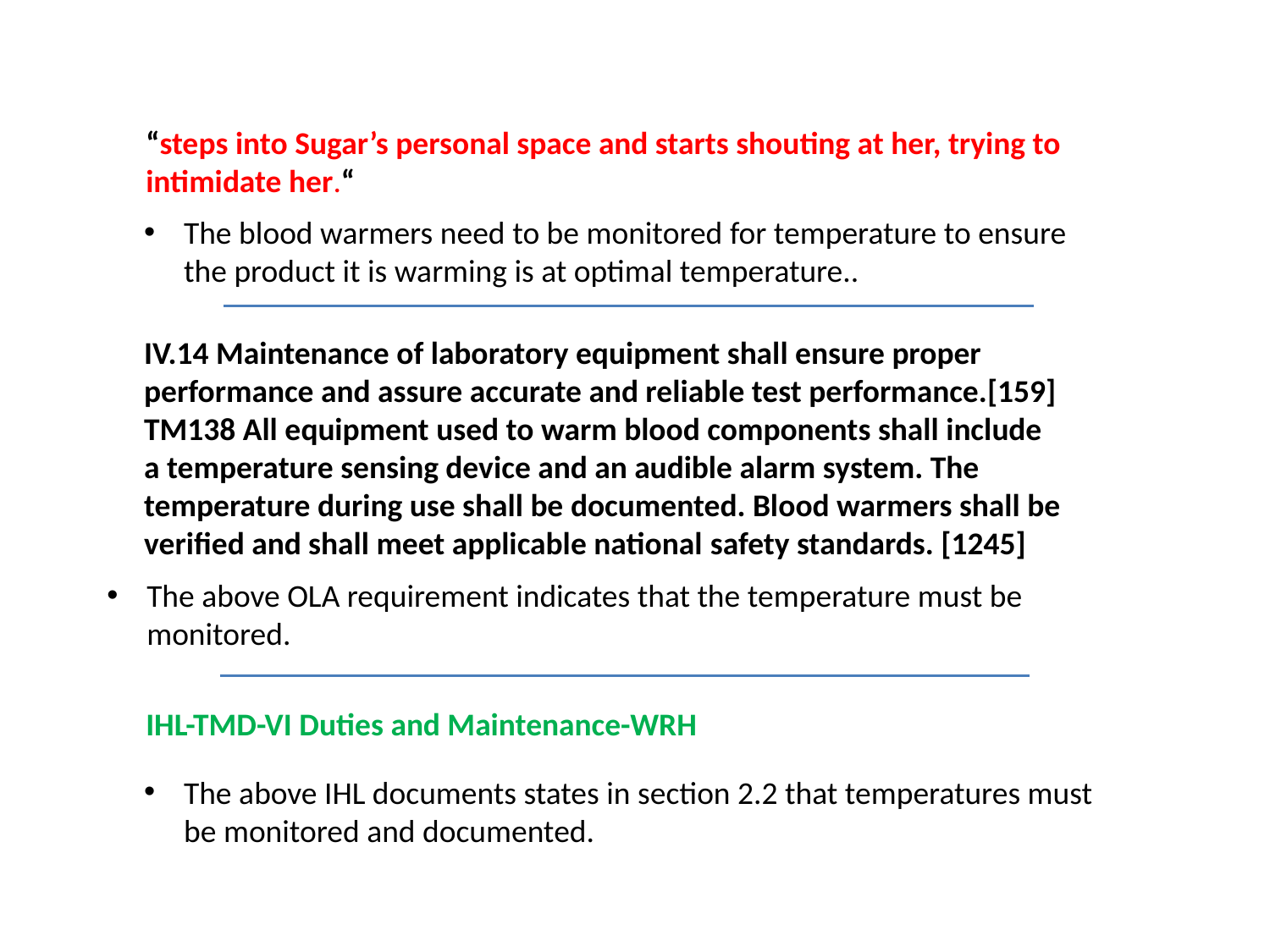

“steps into Sugar’s personal space and starts shouting at her, trying to intimidate her.“
The blood warmers need to be monitored for temperature to ensure the product it is warming is at optimal temperature..
IV.14 Maintenance of laboratory equipment shall ensure proper performance and assure accurate and reliable test performance.[159]
TM138 All equipment used to warm blood components shall include
a temperature sensing device and an audible alarm system. The temperature during use shall be documented. Blood warmers shall be verified and shall meet applicable national safety standards. [1245]
The above OLA requirement indicates that the temperature must be monitored.
IHL-TMD-VI Duties and Maintenance-WRH
The above IHL documents states in section 2.2 that temperatures must be monitored and documented.